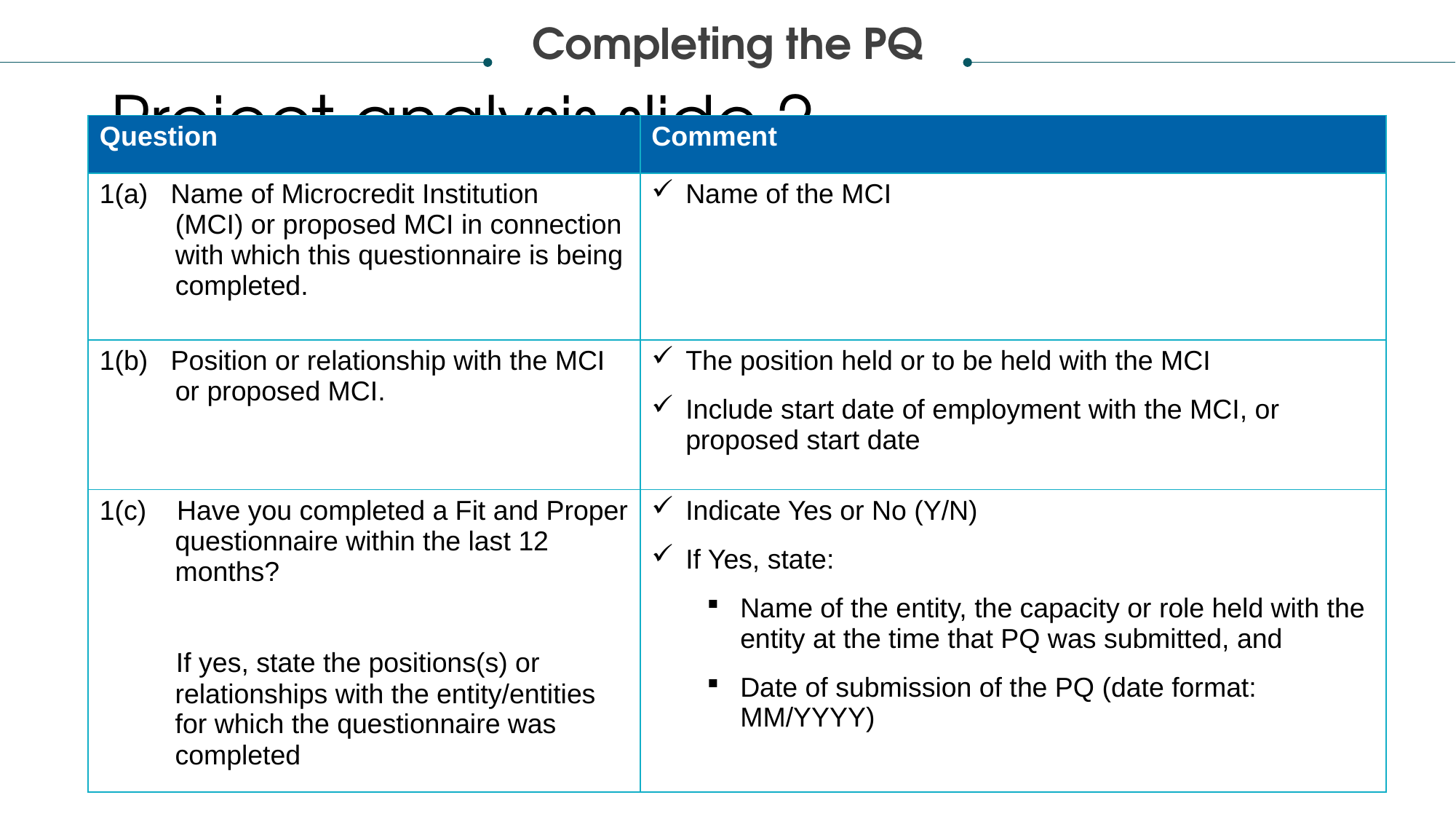

Completing the PQ
# Project analysis slide 2
| Question | Comment |
| --- | --- |
| 1(a) Name of Microcredit Institution (MCI) or proposed MCI in connection with which this questionnaire is being completed. | Name of the MCI |
| 1(b) Position or relationship with the MCI or proposed MCI. | The position held or to be held with the MCI Include start date of employment with the MCI, or proposed start date |
| 1(c) Have you completed a Fit and Proper questionnaire within the last 12 months? If yes, state the positions(s) or relationships with the entity/entities for which the questionnaire was completed | Indicate Yes or No (Y/N) If Yes, state: Name of the entity, the capacity or role held with the entity at the time that PQ was submitted, and Date of submission of the PQ (date format: MM/YYYY) |

7